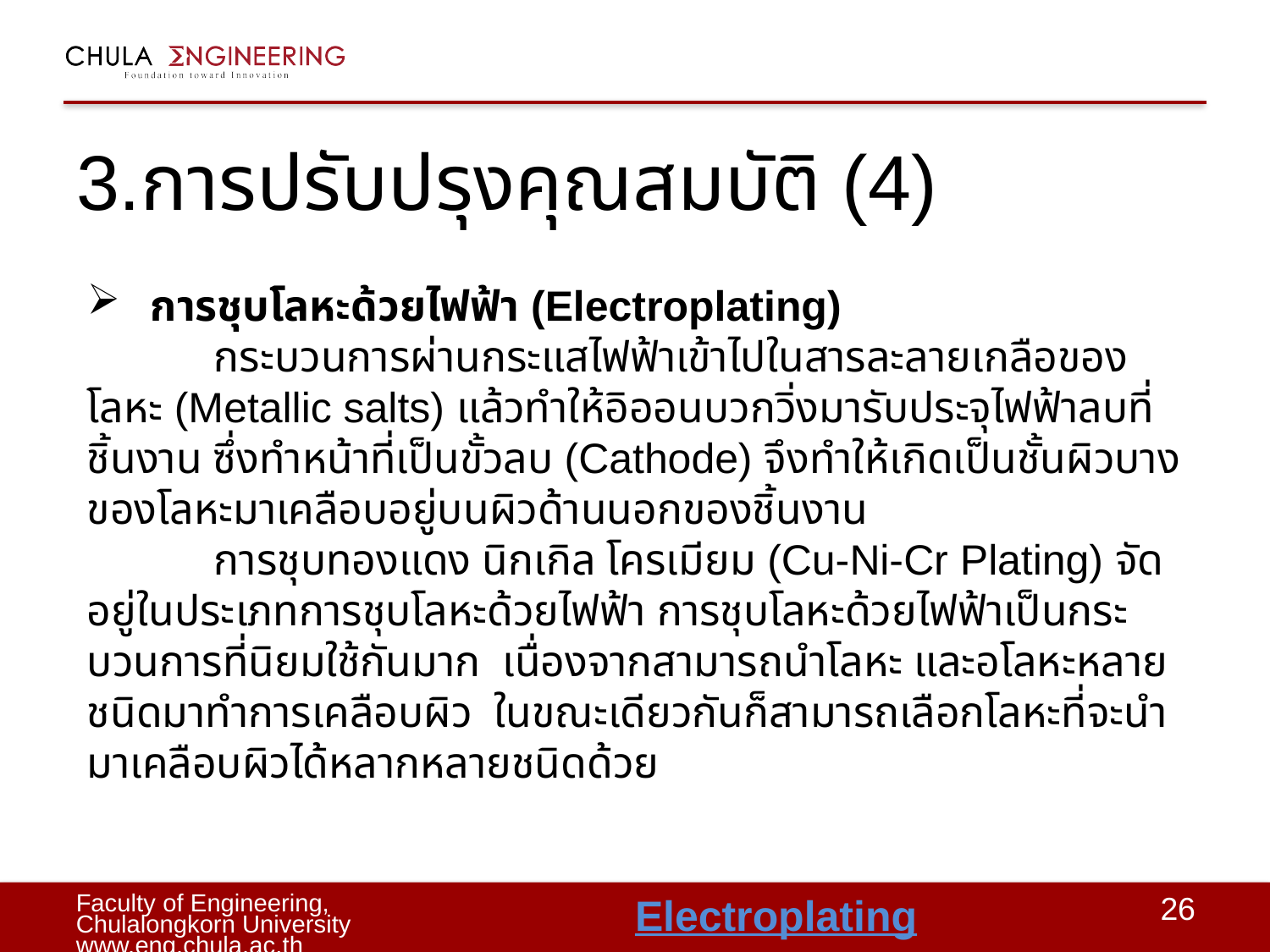

# 3.การปรับปรุงคุณสมบัติ (4)
การชุบโลหะด้วยไฟฟ้า (Electroplating)
 	กระบวนการผ่านกระแสไฟฟ้าเข้าไปในสารละลายเกลือของโลหะ (Metallic salts) แล้วทำให้อิออนบวกวิ่งมารับประจุไฟฟ้าลบที่ชิ้นงาน ซึ่งทำหน้าที่เป็นขั้วลบ (Cathode) จึงทำให้เกิดเป็นชั้นผิวบางของโลหะมาเคลือบอยู่บนผิวด้านนอกของชิ้นงาน
 	การชุบทองแดง นิกเกิล โครเมียม (Cu-Ni-Cr Plating) จัดอยู่ในประเภทการชุบโลหะด้วยไฟฟ้า การชุบโลหะด้วยไฟฟ้าเป็นกระบวนการที่นิยมใช้กันมาก  เนื่องจากสามารถนำโลหะ และอโลหะหลายชนิดมาทำการเคลือบผิว  ในขณะเดียวกันก็สามารถเลือกโลหะที่จะนำมาเคลือบผิวได้หลากหลายชนิดด้วย

Electroplating
26